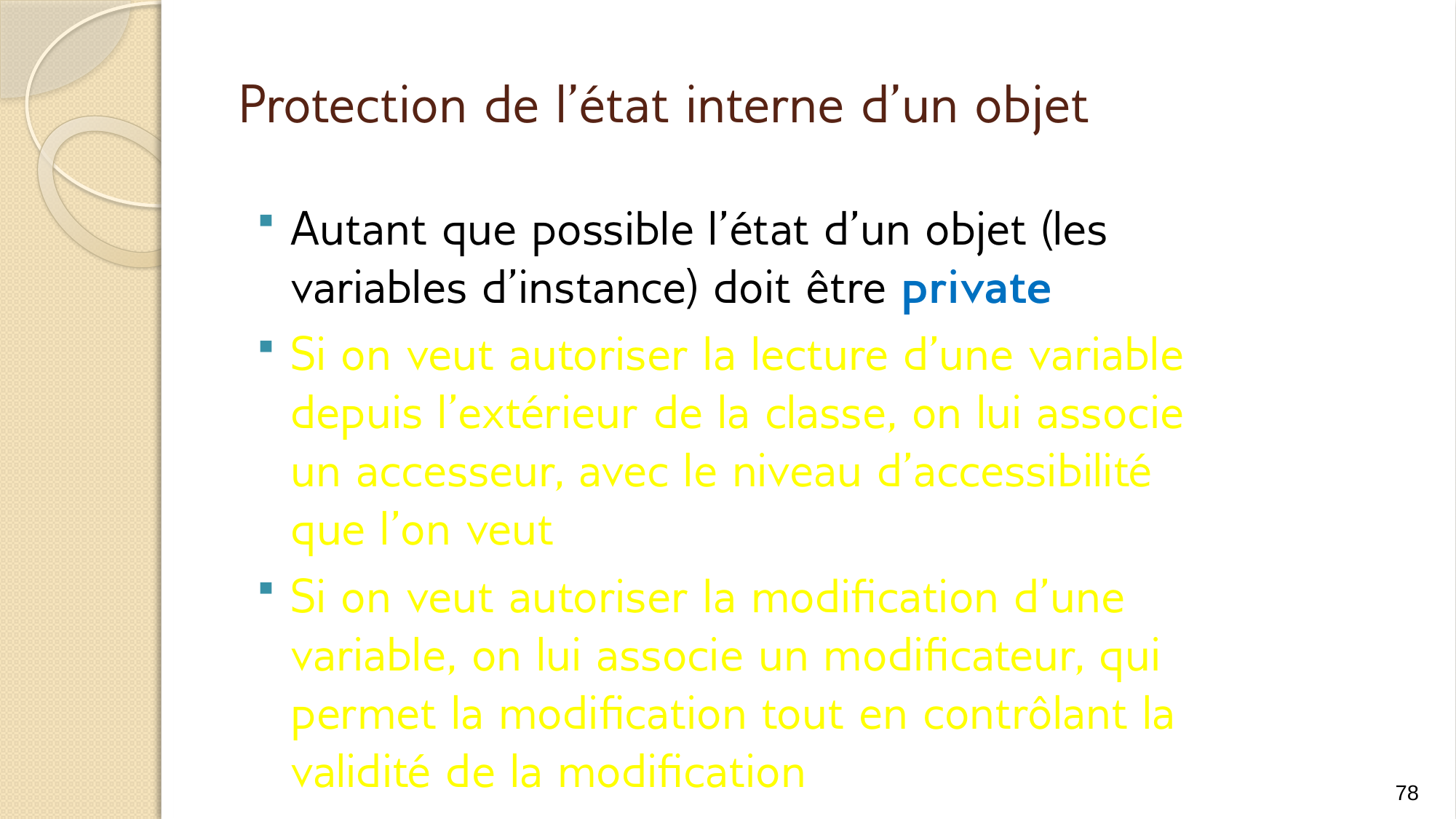

# Protection de l’état interne d’un objet
Autant que possible l’état d’un objet (les variables d’instance) doit être private
Si on veut autoriser la lecture d’une variable depuis l’extérieur de la classe, on lui associe un accesseur, avec le niveau d’accessibilité que l’on veut
Si on veut autoriser la modification d’une variable, on lui associe un modificateur, qui permet la modification tout en contrôlant la validité de la modification
78